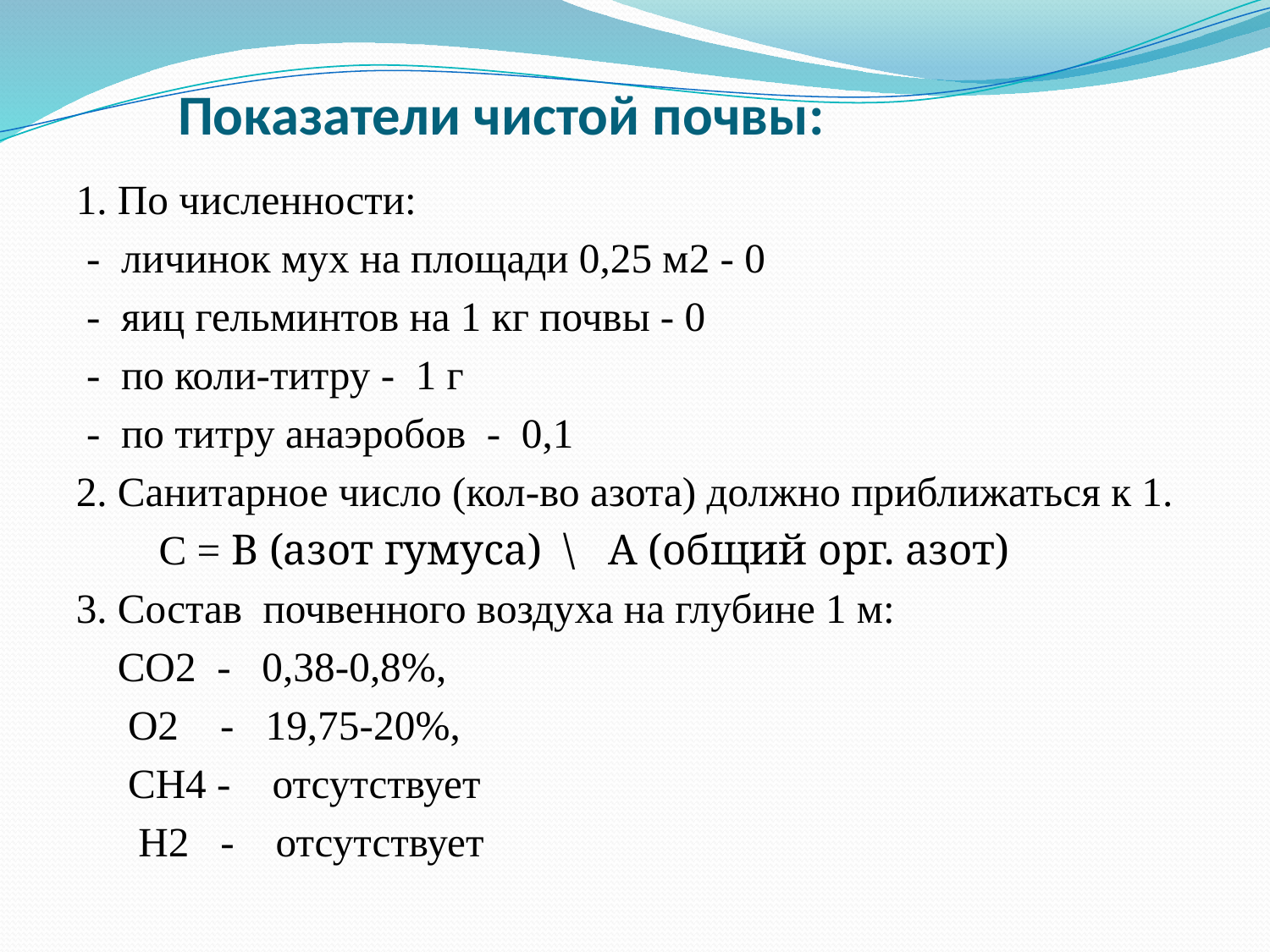

# Показатели чистой почвы:
1. По численности:
 -  личинок мух на площади 0,25 м2 - 0
 -  яиц гельминтов на 1 кг почвы - 0
 -  по коли-титру -  1 г
 -  по титру анаэробов  -  0,1
2. Санитарное число (кол-во азота) должно приближаться к 1.
        С = В (азот гумуса)  \   А (общий орг. азот)
3. Cостав  почвенного воздуха на глубине 1 м:
    СО2  -   0,38-0,8%,
     O2    -   19,75-20%,
     СН4 -    отсутствует
      H2   -    отсутствует